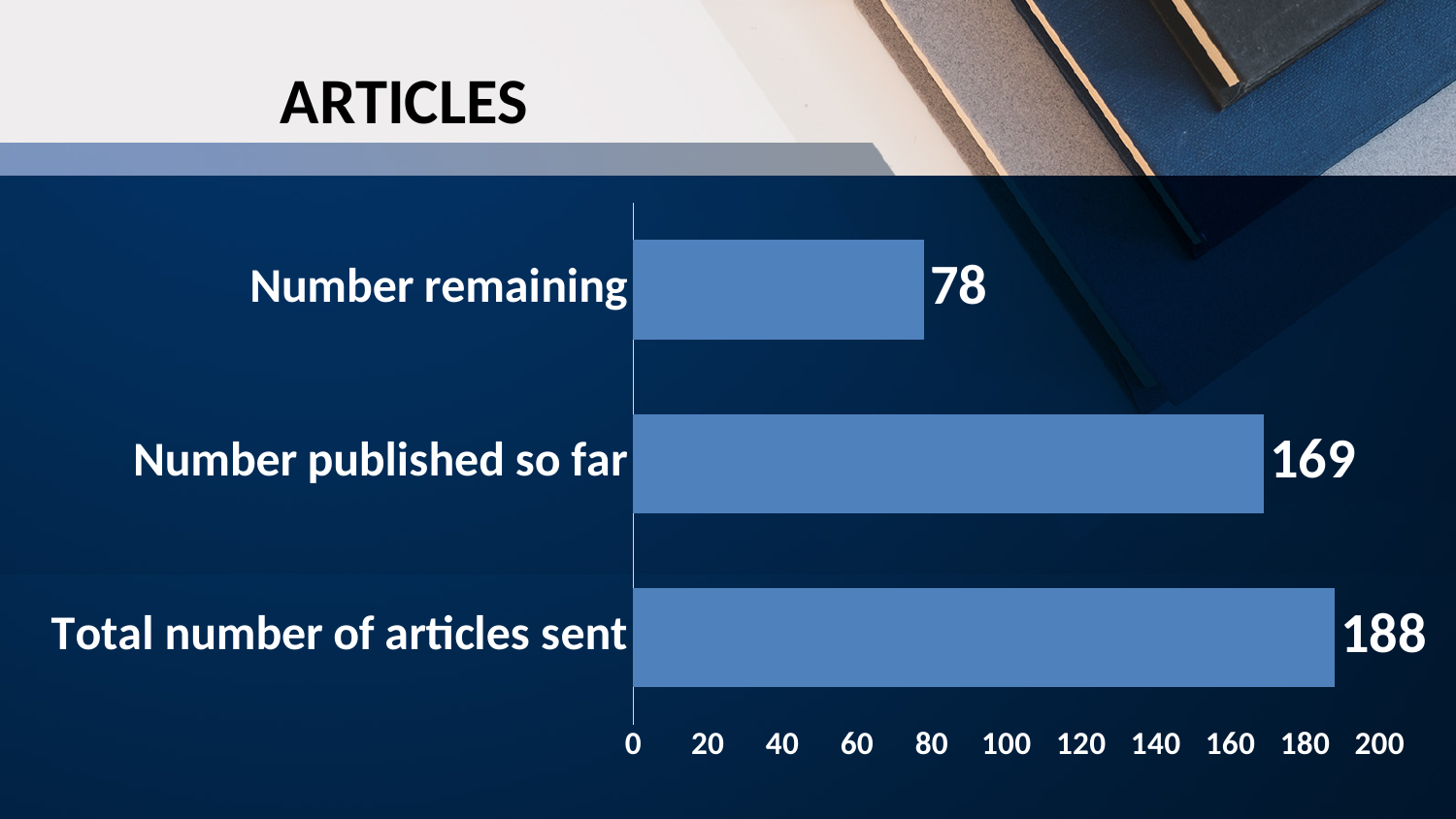

ARTICLES

### Chart

| Category |  |
|---|---|
| Total number of articles sent | 188.0 |
| Number published so far | 169.0 |
| Number remaining | 78.0 |